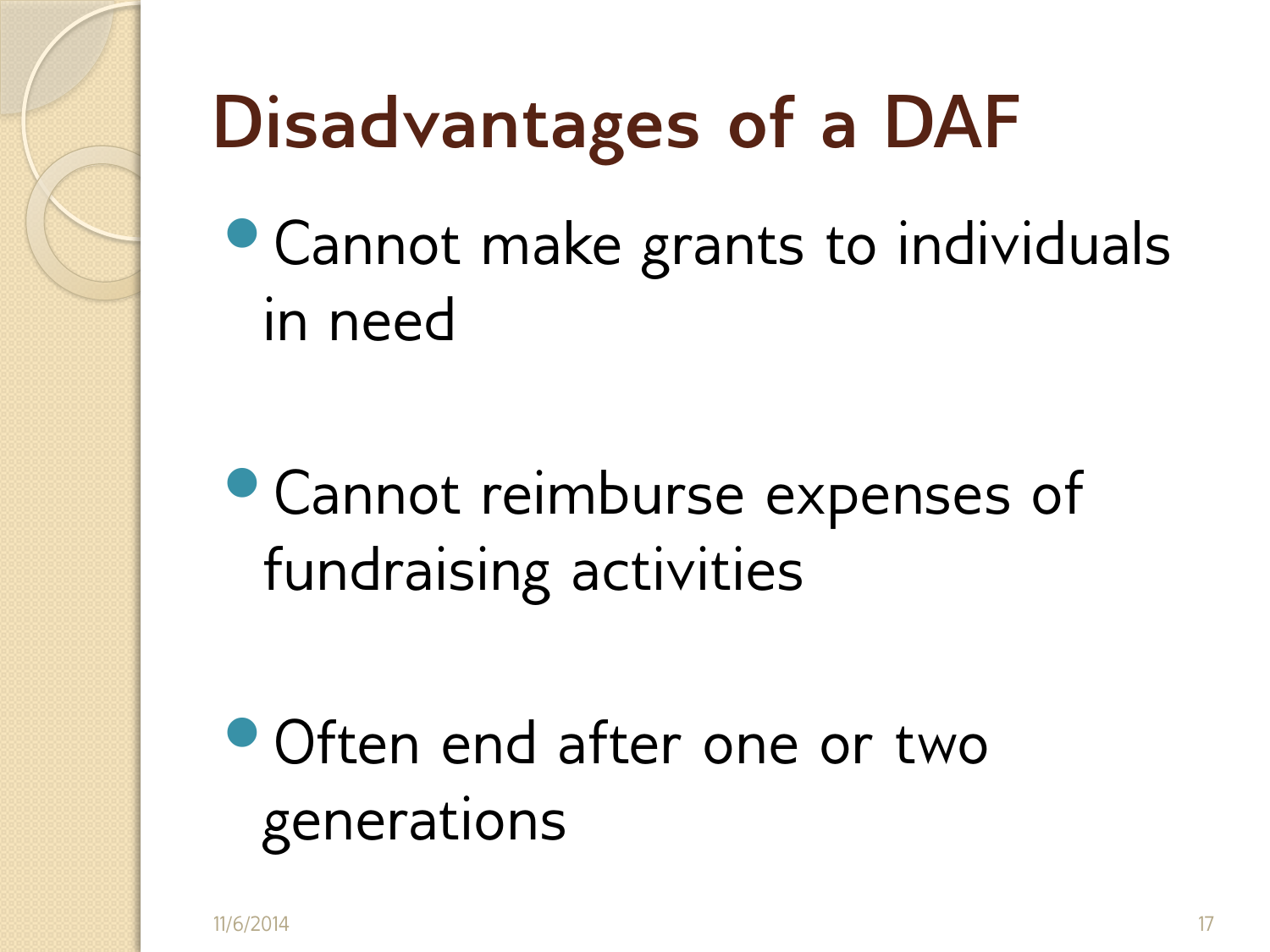

# Disadvantages of a DAF
Cannot make grants to individuals in need

Cannot reimburse expenses of fundraising activities

Often end after one or two generations
11/6/2014
17